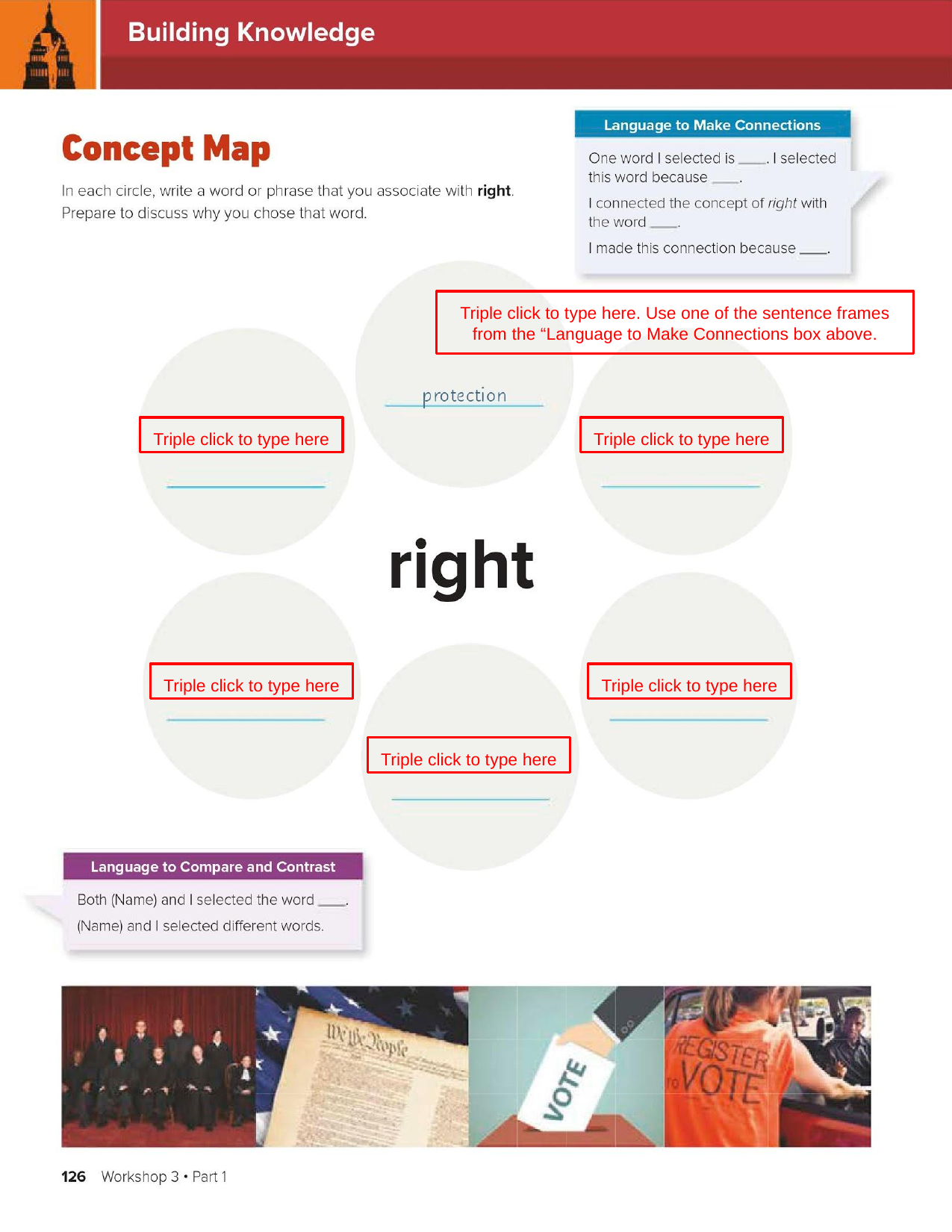

Triple click to type here. Use one of the sentence frames from the “Language to Make Connections box above.
Triple click to type here
Triple click to type here
Triple click to type here
Triple click to type here
Triple click to type here